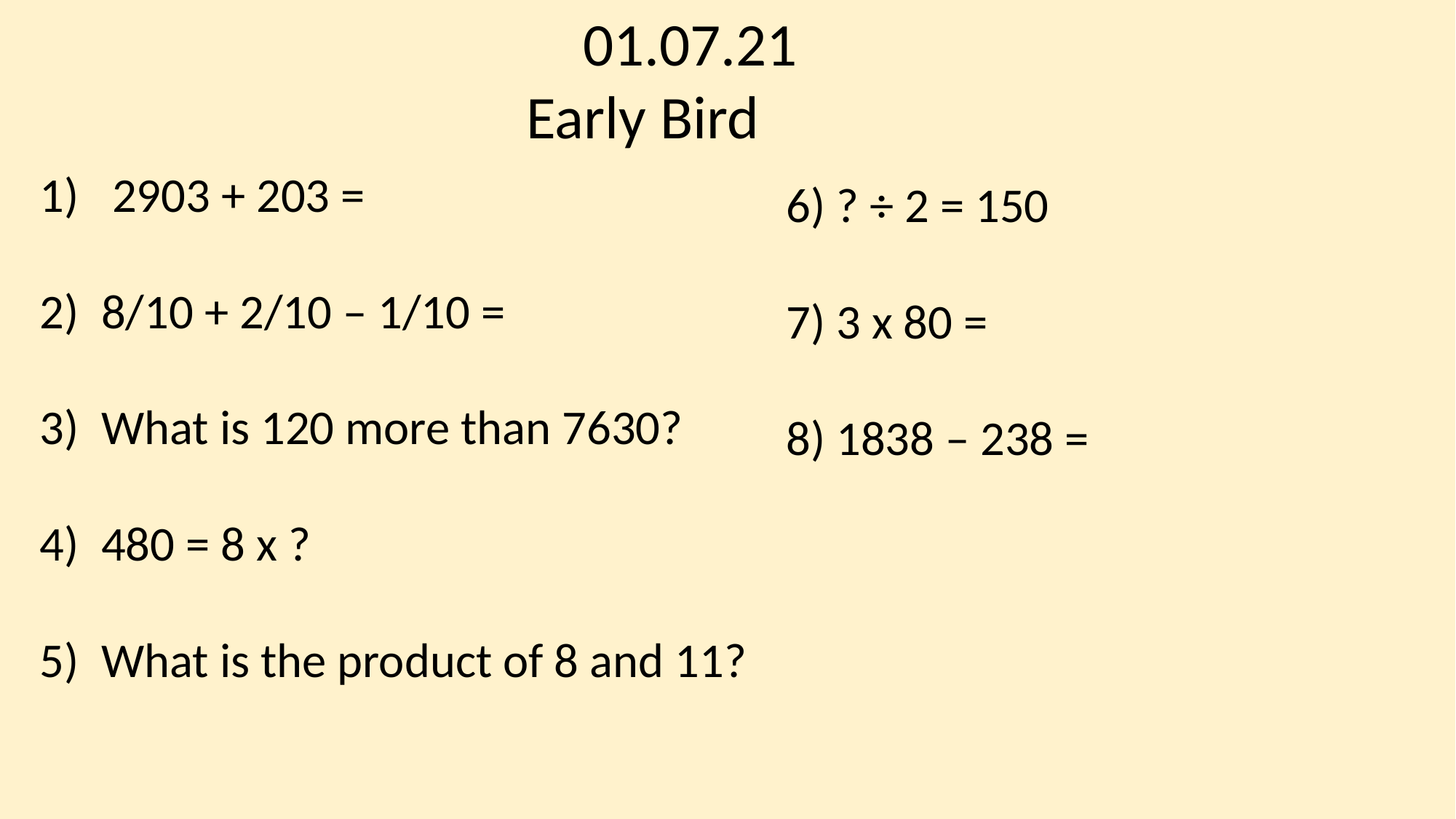

01.07.21
Early Bird
 2903 + 203 =

8/10 + 2/10 – 1/10 =

What is 120 more than 7630?

480 = 8 x ?

What is the product of 8 and 11?

6) ? ÷ 2 = 150

7) 3 x 80 =

8) 1838 – 238 =